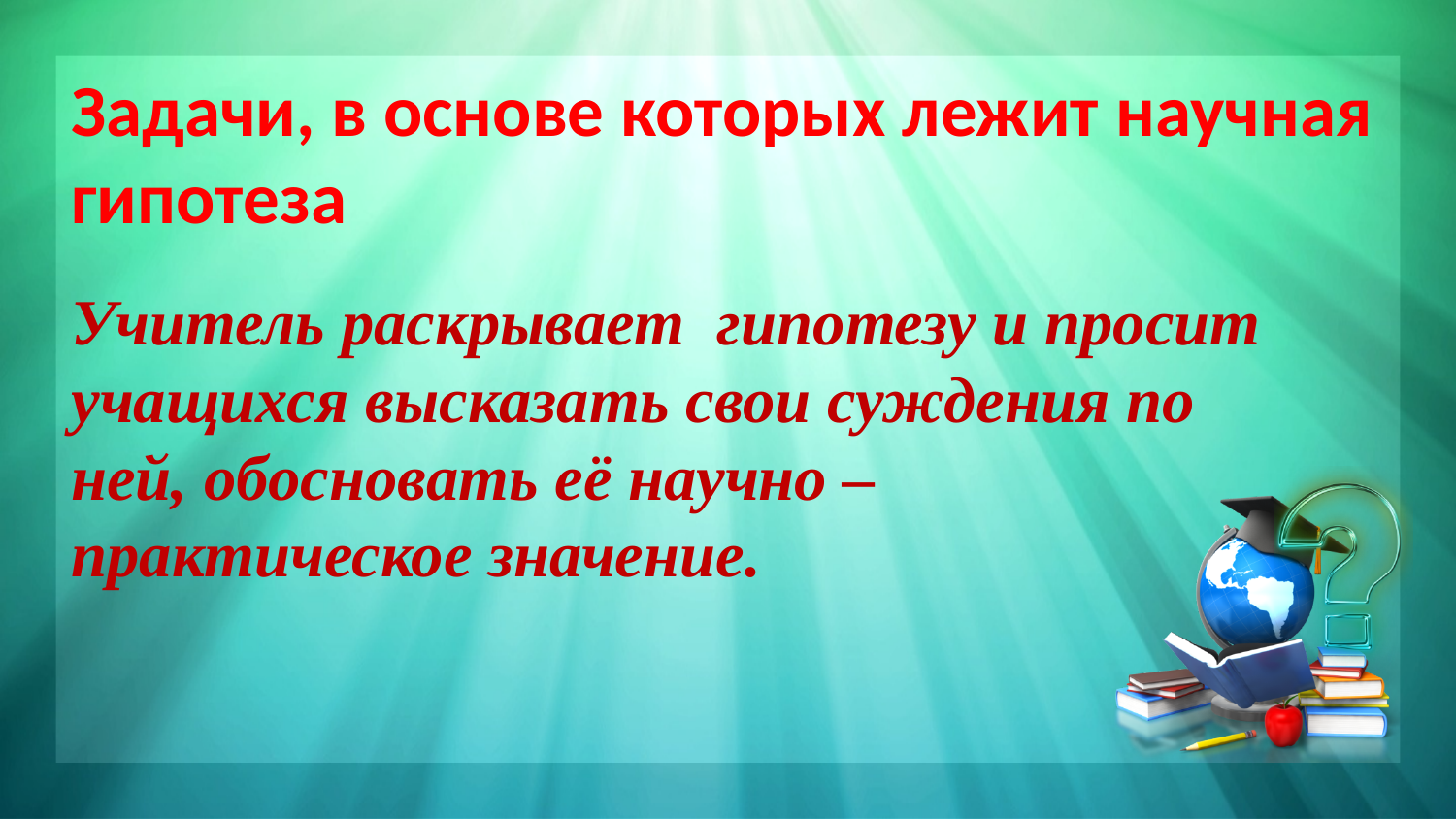

Задачи, в основе которых лежит научная гипотеза

Учитель раскрывает  гипотезу и просит учащихся высказать свои суждения по ней, обосновать её научно – практическое значение.